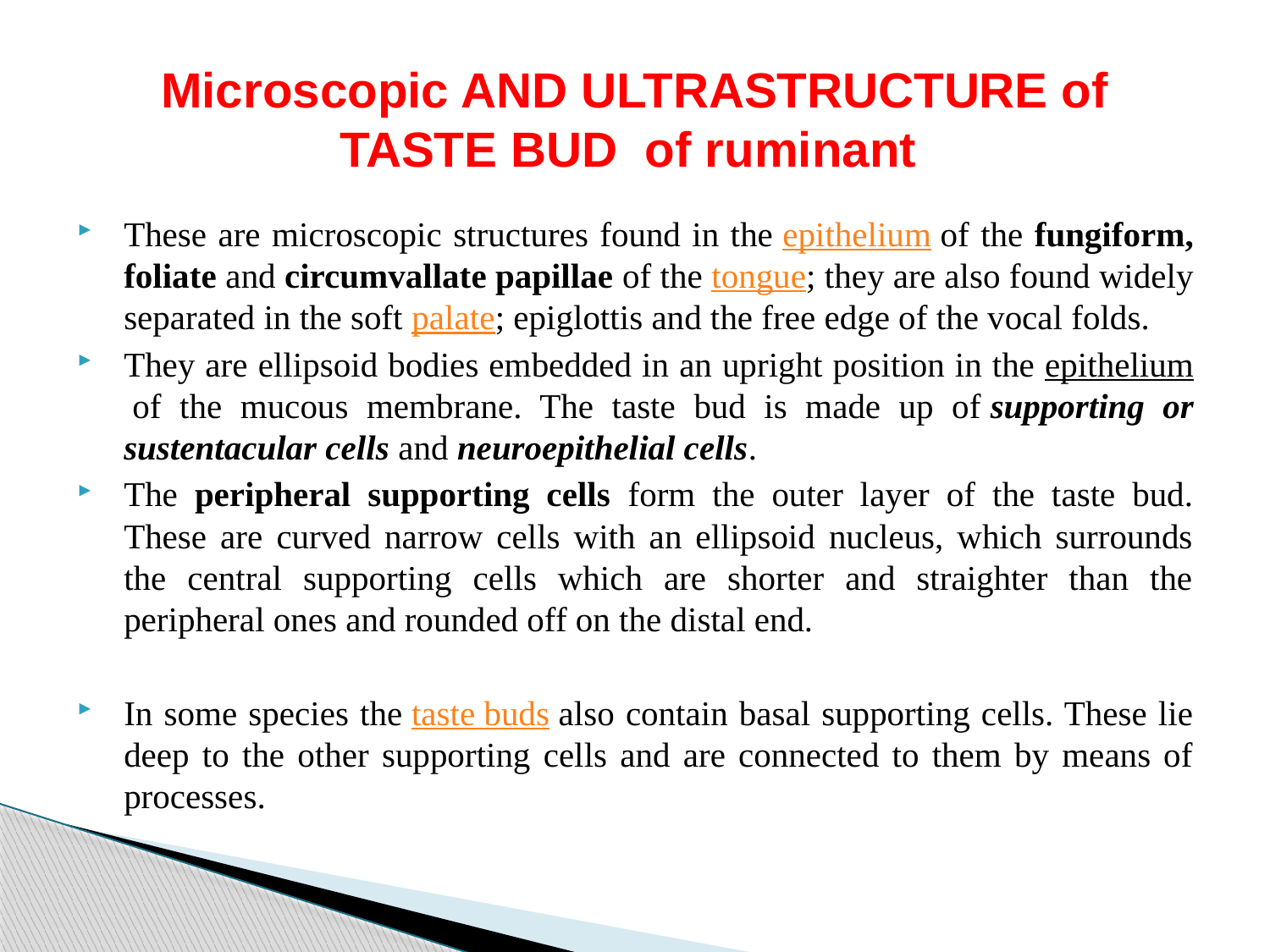

# Microscopic AND ULTRASTRUCTURE of TASTE BUD  of ruminant
These are microscopic structures found in the epithelium of the fungiform, foliate and circumvallate papillae of the tongue; they are also found widely separated in the soft palate; epiglottis and the free edge of the vocal folds.
They are ellipsoid bodies embedded in an upright position in the epithelium of the mucous membrane. The taste bud is made up of supporting or sustentacular cells and neuroepithelial cells.
The peripheral supporting cells form the outer layer of the taste bud. These are curved narrow cells with an ellipsoid nucleus, which surrounds the central supporting cells which are shorter and straighter than the peripheral ones and rounded off on the distal end.

In some species the taste buds also contain basal supporting cells. These lie deep to the other supporting cells and are connected to them by means of processes.